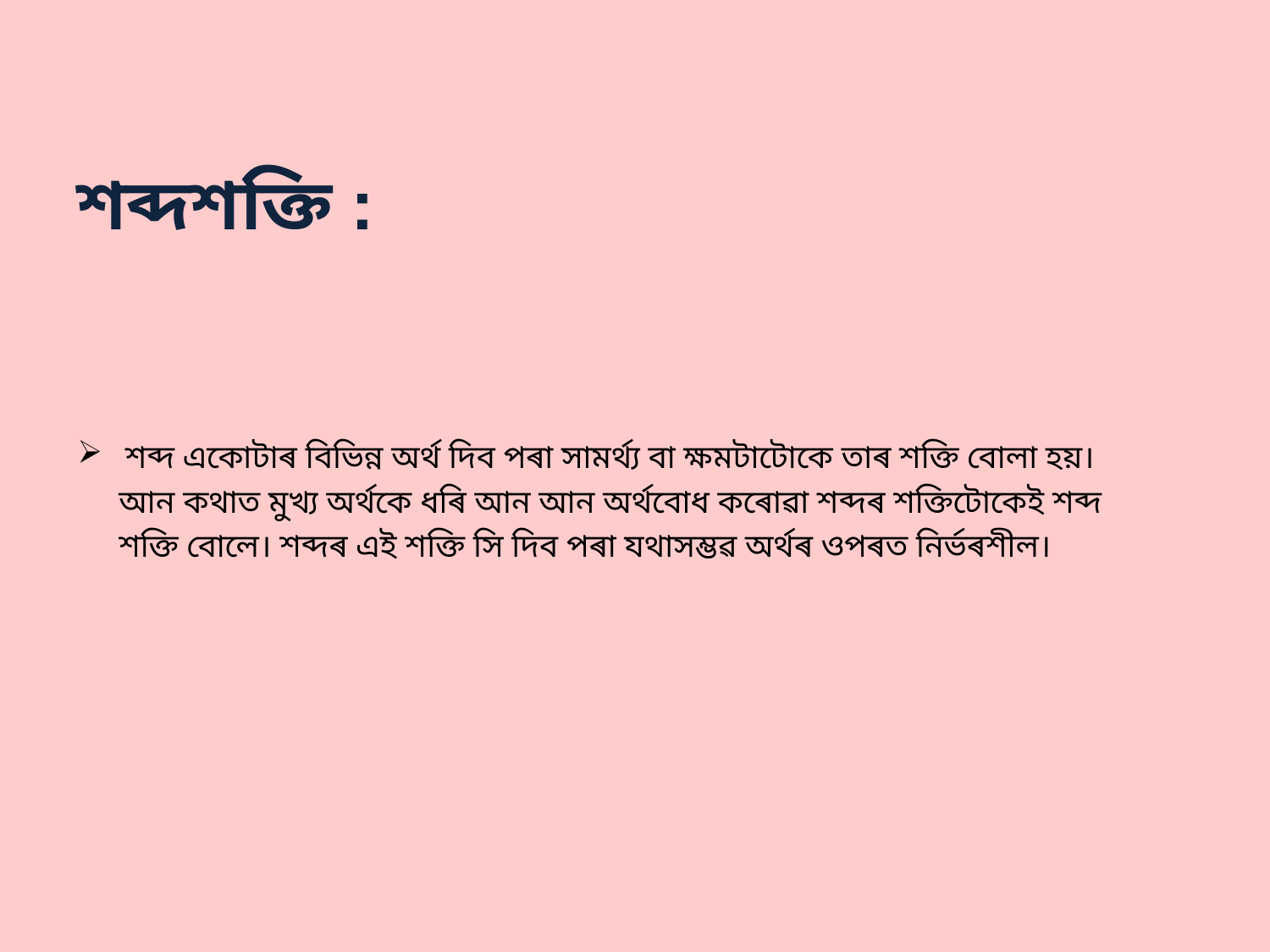

# শব্দশক্তি :

শব্দ একোটাৰ বিভিন্ন অৰ্থ দিব পৰা সামৰ্থ্য বা ক্ষমটাটোকে তাৰ শক্তি বোলা হয়।
     আন কথাত মুখ্য অৰ্থকে ধৰি আন আন অৰ্থবোধ কৰোৱা শব্দৰ শক্তিটোকেই শব্দ
     শক্তি বোলে। শব্দৰ এই শক্তি সি দিব পৰা যথাসম্ভৱ অৰ্থৰ ওপৰত নিৰ্ভৰশীল।